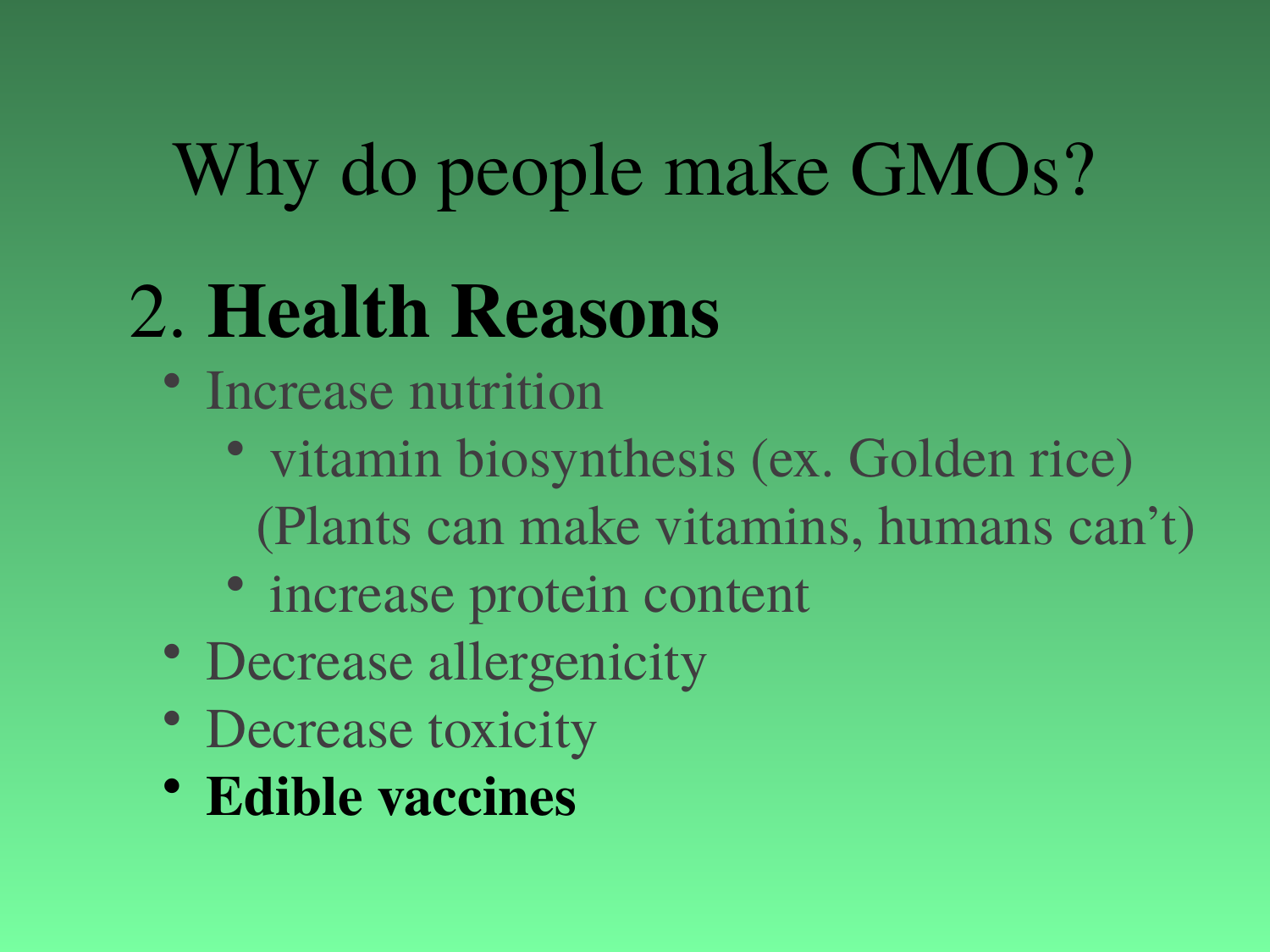

# Why do people make GMOs?
2. Health Reasons
 Increase nutrition
 vitamin biosynthesis (ex. Golden rice) (Plants can make vitamins, humans can’t)
 increase protein content
 Decrease allergenicity
 Decrease toxicity
 Edible vaccines